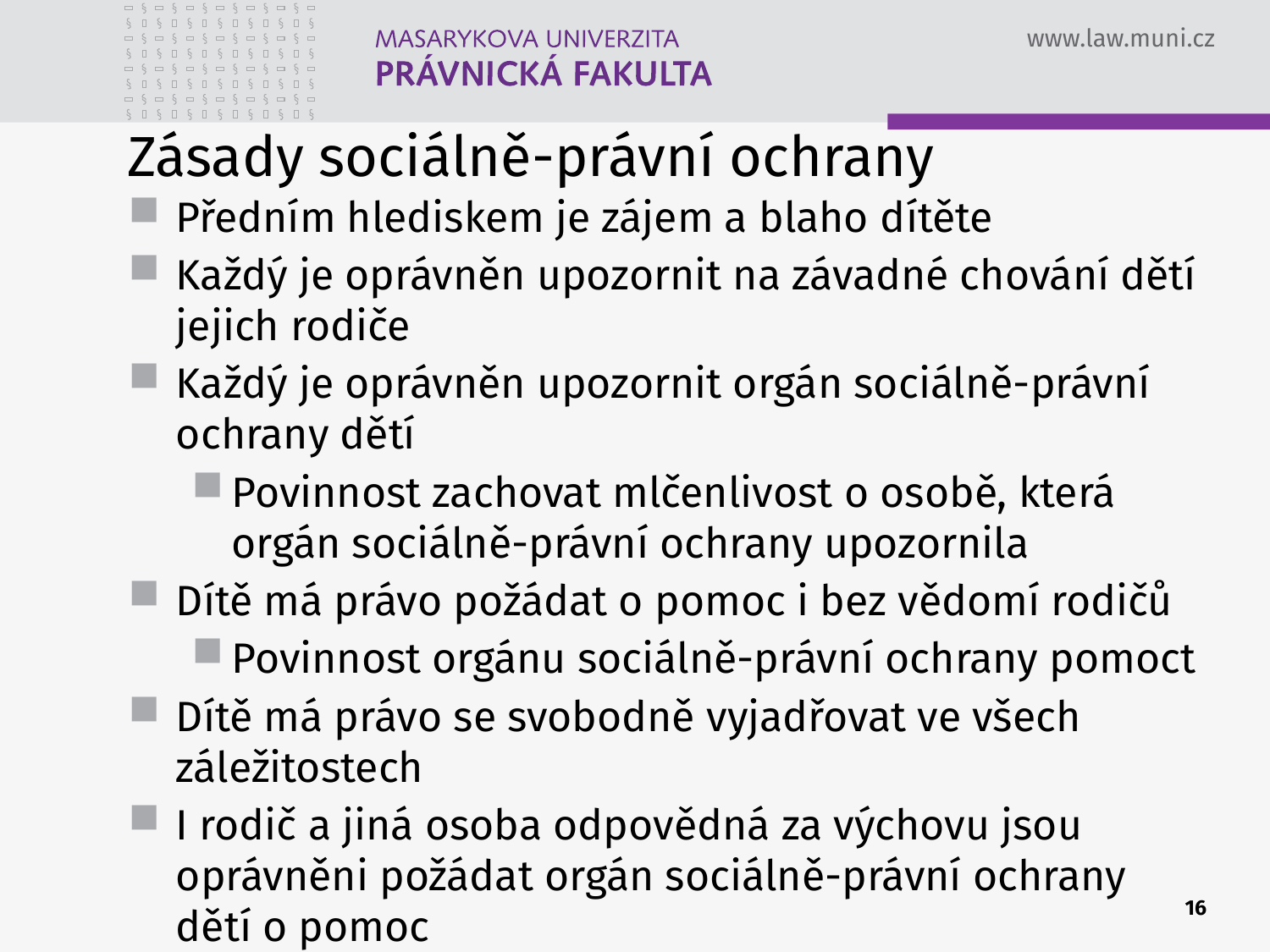

# Zásady sociálně-právní ochrany
Předním hlediskem je zájem a blaho dítěte
Každý je oprávněn upozornit na závadné chování dětí jejich rodiče
Každý je oprávněn upozornit orgán sociálně-právní ochrany dětí
Povinnost zachovat mlčenlivost o osobě, která orgán sociálně-právní ochrany upozornila
Dítě má právo požádat o pomoc i bez vědomí rodičů
Povinnost orgánu sociálně-právní ochrany pomoct
Dítě má právo se svobodně vyjadřovat ve všech záležitostech
I rodič a jiná osoba odpovědná za výchovu jsou oprávněni požádat orgán sociálně-právní ochrany dětí o pomoc
16